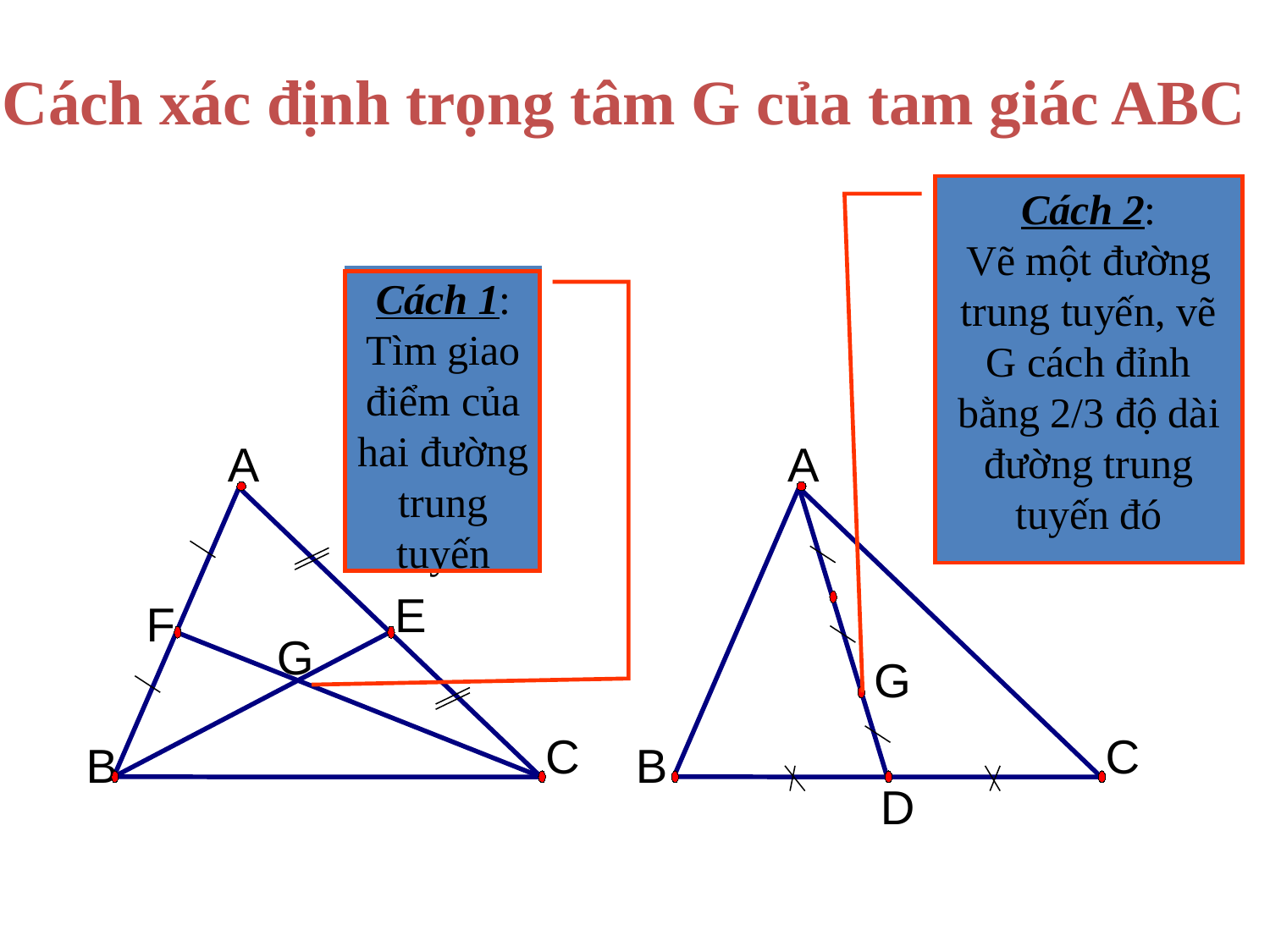

# Cách xác định trọng tâm G của tam giác ABC
Cách 2:
Vẽ một đường trung tuyến, vẽ G cách đỉnh bằng 2/3 độ dài đường trung tuyến đó

A

G

C
B

D

Cách 1: Tìm giao điểm của hai đường trung tuyến

A

E
F

G

C
B